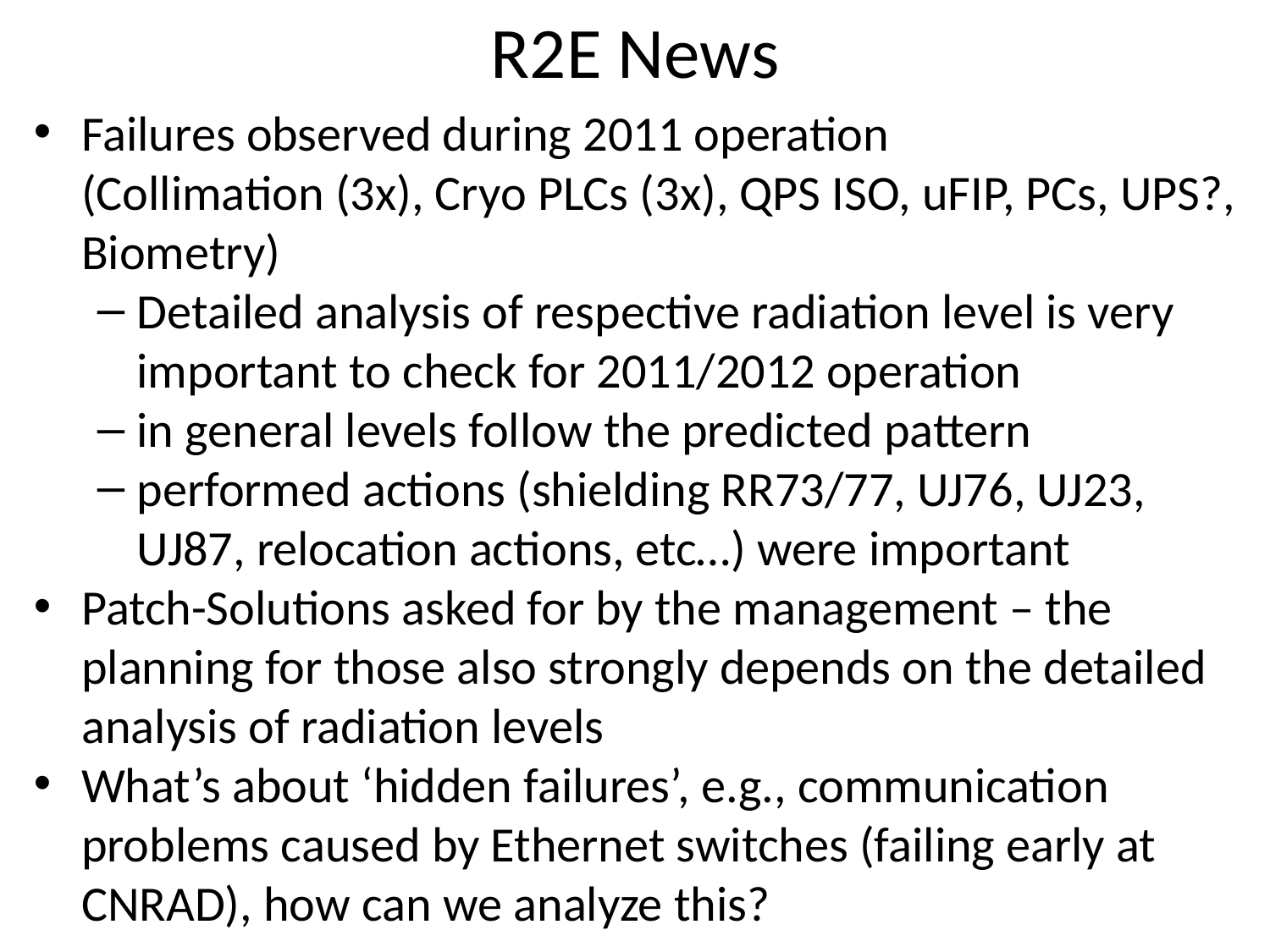

# R2E News
Failures observed during 2011 operation
(Collimation (3x), Cryo PLCs (3x), QPS ISO, uFIP, PCs, UPS?, Biometry)
Detailed analysis of respective radiation level is very important to check for 2011/2012 operation
in general levels follow the predicted pattern
performed actions (shielding RR73/77, UJ76, UJ23, UJ87, relocation actions, etc…) were important
Patch-Solutions asked for by the management – the planning for those also strongly depends on the detailed analysis of radiation levels
What’s about ‘hidden failures’, e.g., communication problems caused by Ethernet switches (failing early at CNRAD), how can we analyze this?